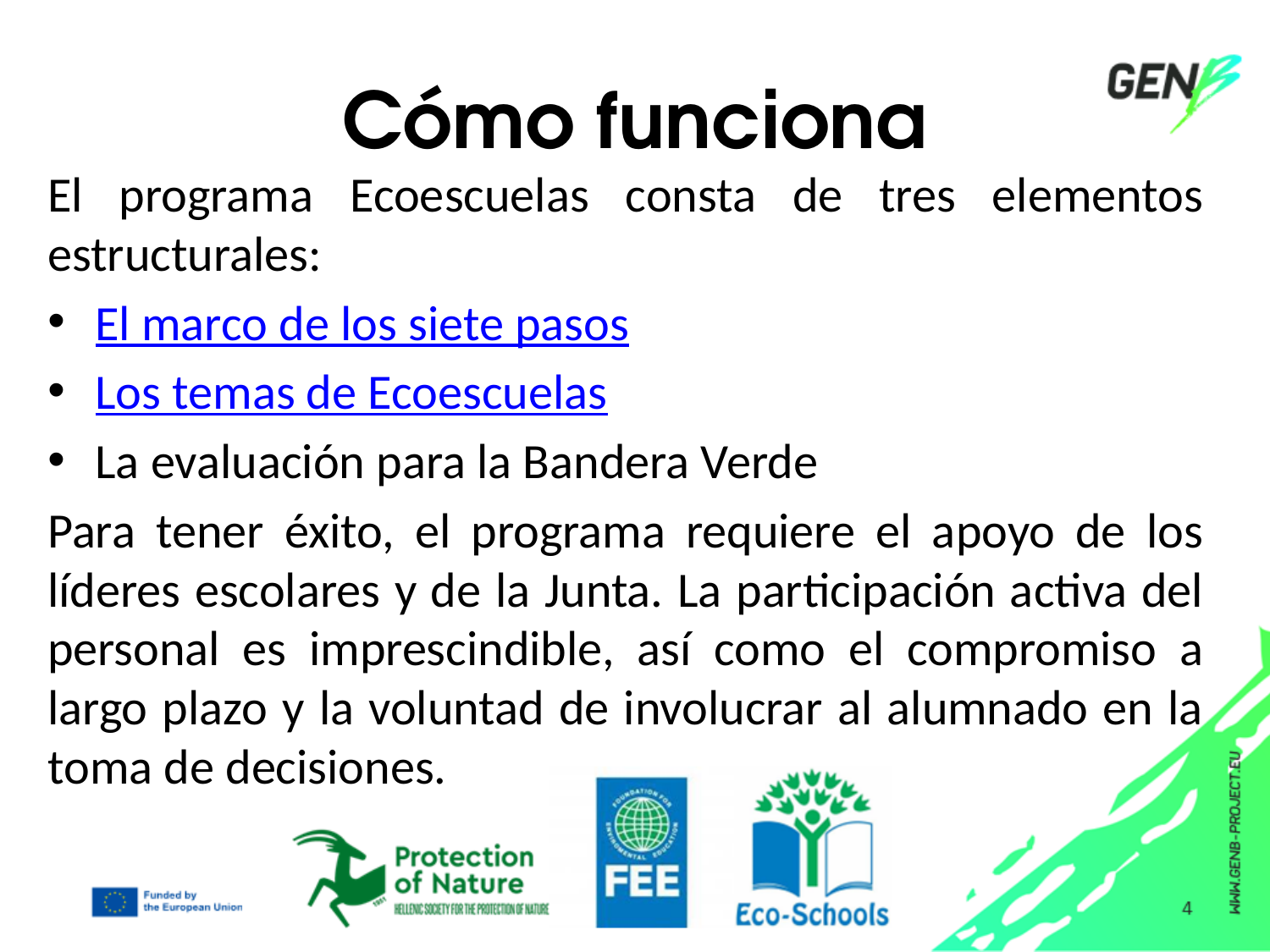

# Cómo funciona
El programa Ecoescuelas consta de tres elementos estructurales:
El marco de los siete pasos
Los temas de Ecoescuelas
La evaluación para la Bandera Verde
Para tener éxito, el programa requiere el apoyo de los líderes escolares y de la Junta. La participación activa del personal es imprescindible, así como el compromiso a largo plazo y la voluntad de involucrar al alumnado en la toma de decisiones.